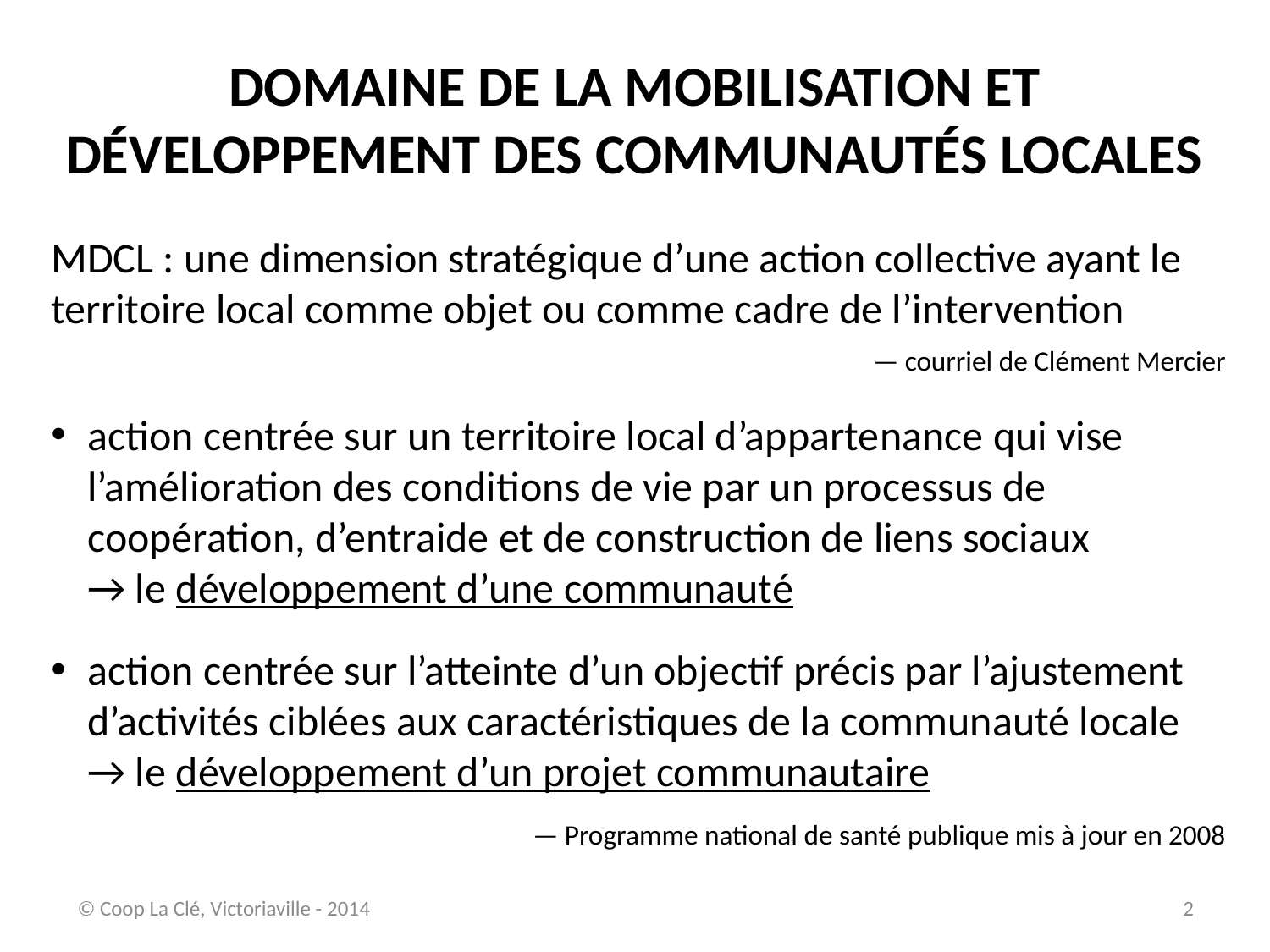

# DOMAINE DE LA MOBILISATION ET DÉVELOPPEMENT DES COMMUNAUTÉS LOCALES
MDCL : une dimension stratégique d’une action collective ayant le territoire local comme objet ou comme cadre de l’intervention
— courriel de Clément Mercier
action centrée sur un territoire local d’appartenance qui vise l’amélioration des conditions de vie par un processus de coopération, d’entraide et de construction de liens sociaux
→ le développement d’une communauté
action centrée sur l’atteinte d’un objectif précis par l’ajustement d’activités ciblées aux caractéristiques de la communauté locale → le développement d’un projet communautaire
— Programme national de santé publique mis à jour en 2008
© Coop La Clé, Victoriaville - 2014
2